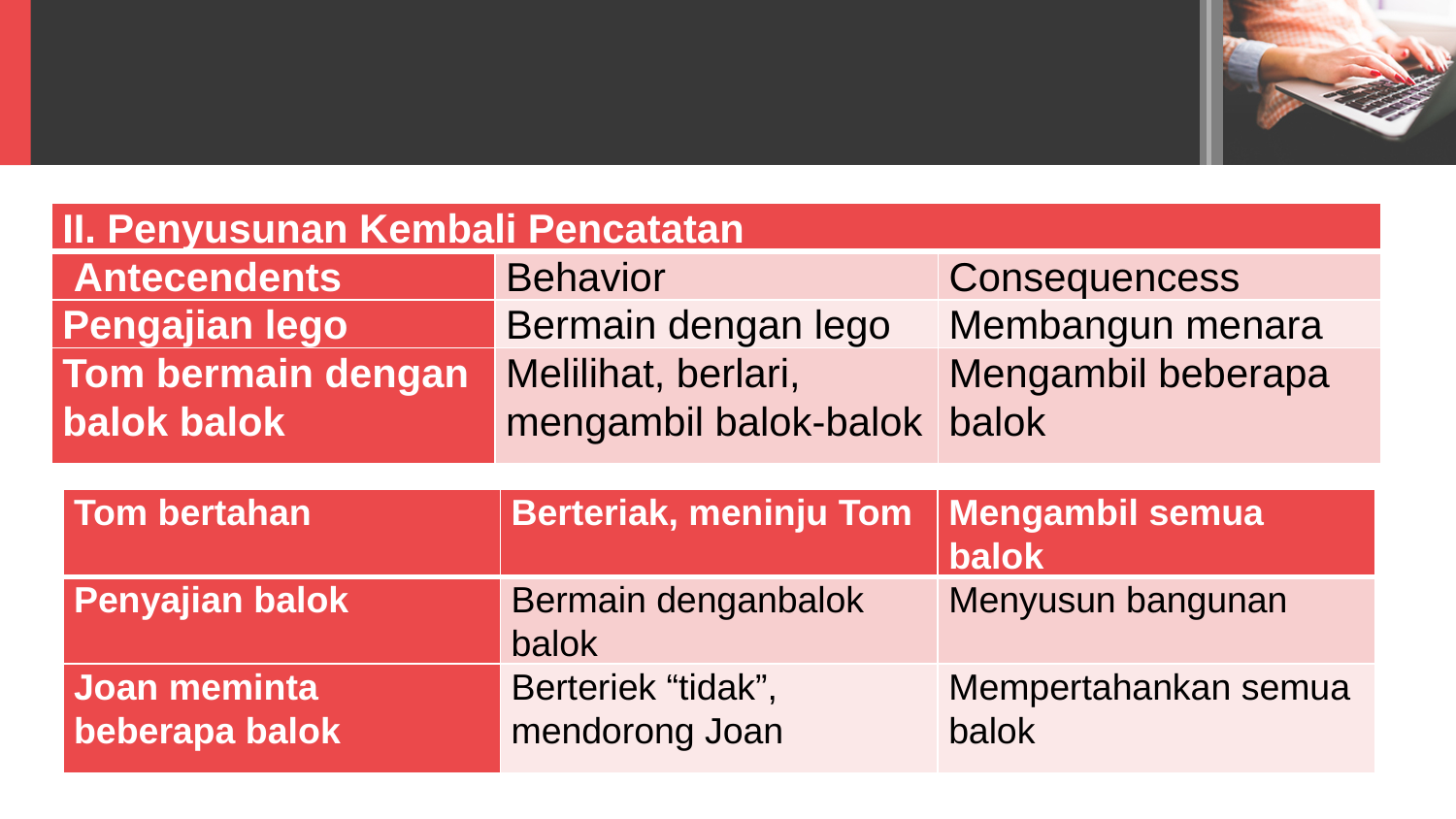

| II. Penyusunan Kembali Pencatatan |  |  |
| --- | --- | --- |
| Antecendents | Behavior | Consequencess |
| Pengajian lego | Bermain dengan lego | Membangun menara |
| Tom bermain dengan balok balok | Melilihat, berlari, mengambil balok-balok | Mengambil beberapa balok |
| Tom bertahan | Berteriak, meninju Tom | Mengambil semua balok |
| --- | --- | --- |
| Penyajian balok | Bermain denganbalok balok | Menyusun bangunan |
| Joan meminta beberapa balok | Berteriek “tidak”, mendorong Joan | Mempertahankan semua balok |